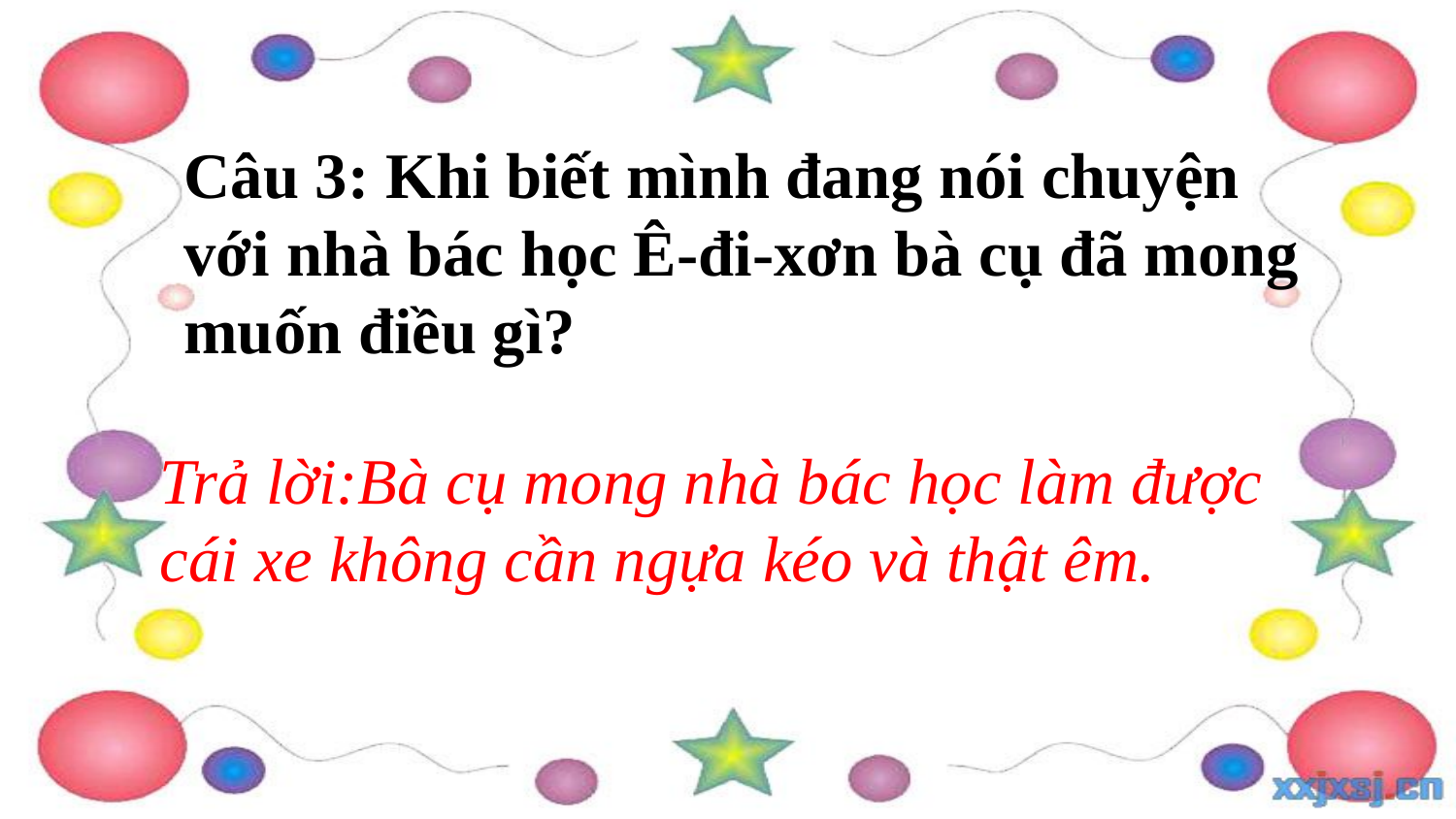

Câu 3: Khi biết mình đang nói chuyện với nhà bác học Ê-đi-xơn bà cụ đã mong muốn điều gì?
Trả lời:Bà cụ mong nhà bác học làm được cái xe không cần ngựa kéo và thật êm.